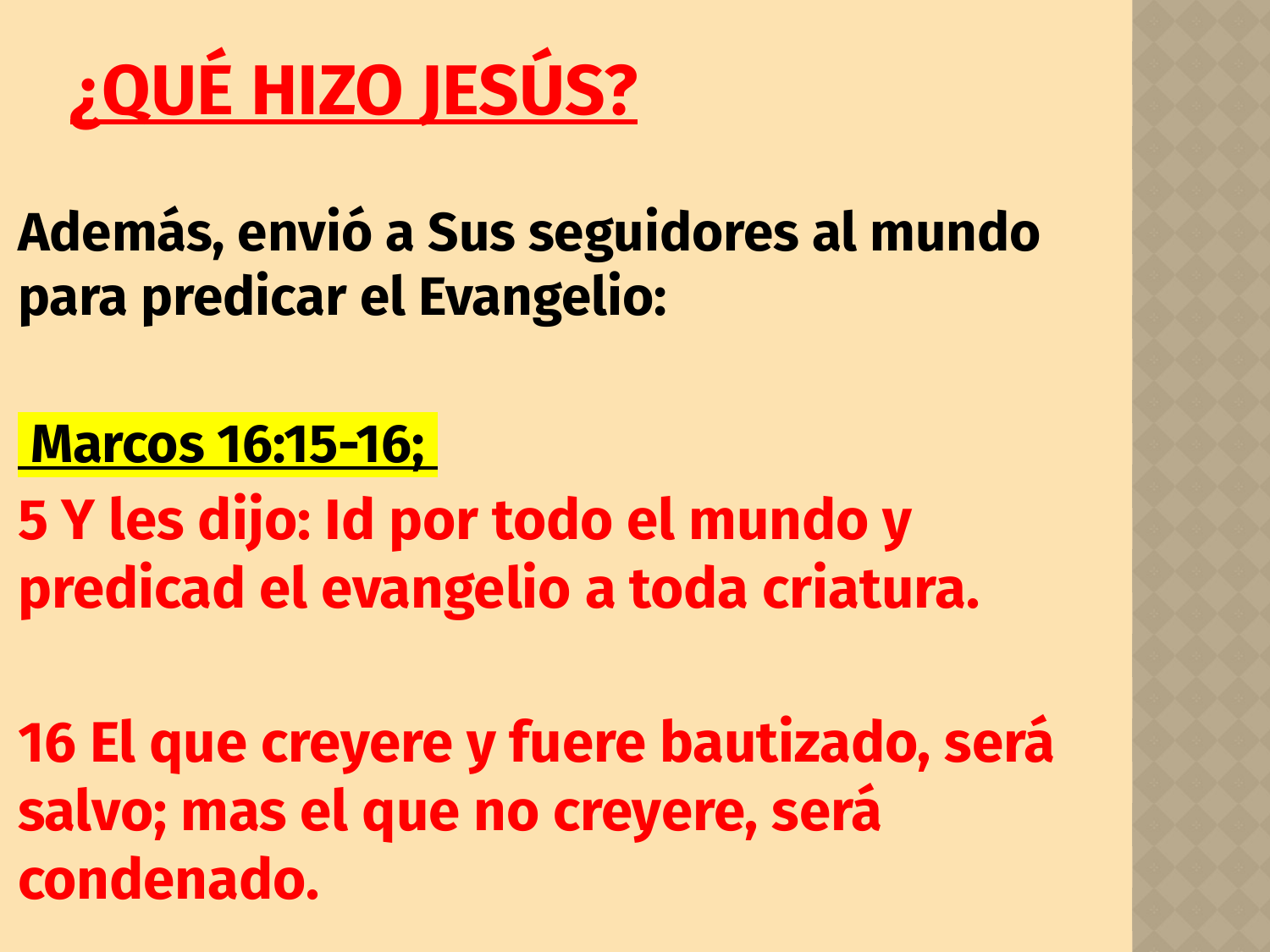

# ¿Qué hizo Jesús?

Además, envió a Sus seguidores al mundo para predicar el Evangelio:

 Marcos 16:15-16;
5 Y les dijo: Id por todo el mundo y predicad el evangelio a toda criatura.

16 El que creyere y fuere bautizado, será salvo; mas el que no creyere, será condenado.